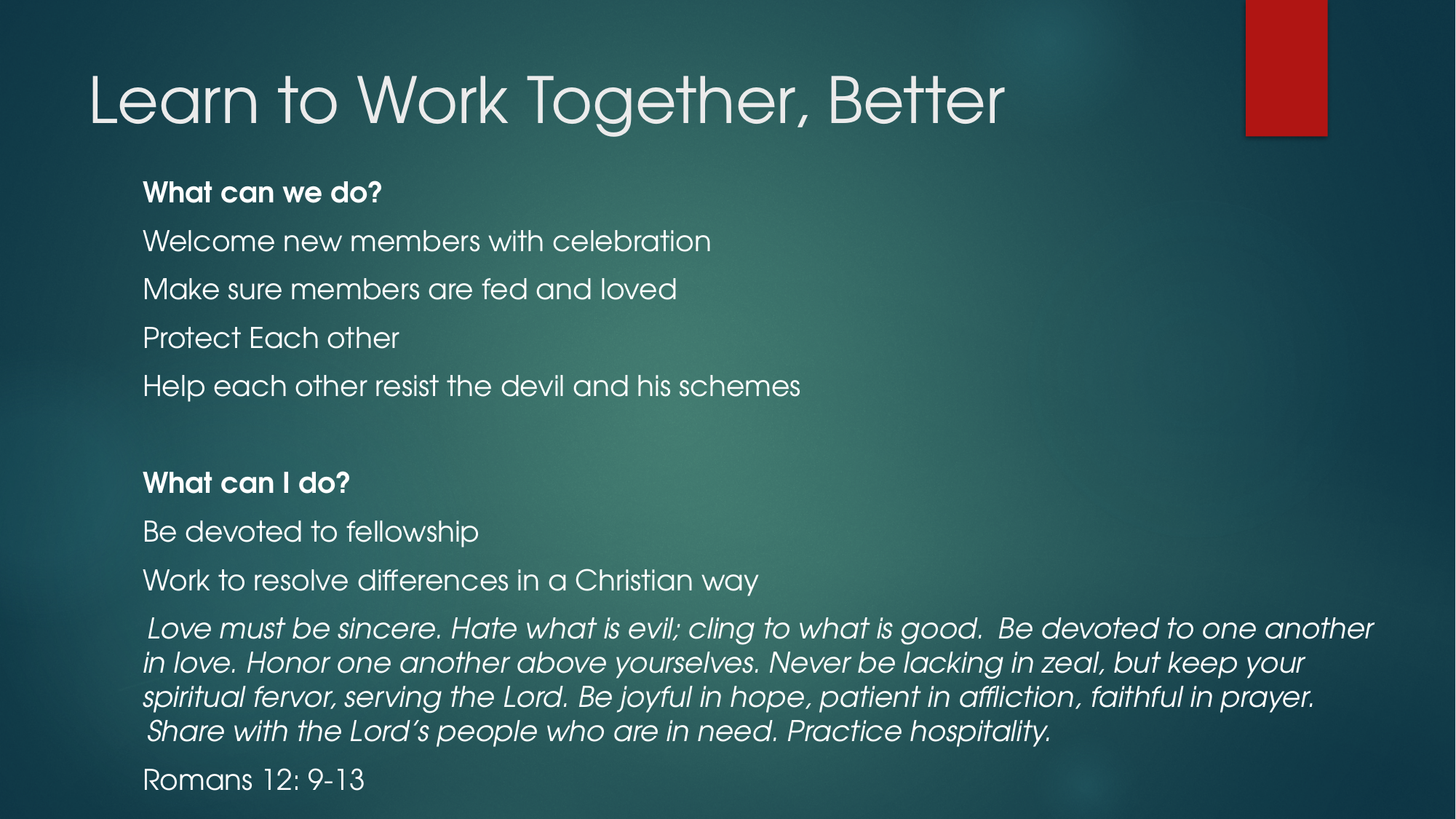

# Learn to Work Together, Better
What can we do?
Welcome new members with celebration
Make sure members are fed and loved
Protect Each other
Help each other resist the devil and his schemes

What can I do?
Be devoted to fellowship
Work to resolve differences in a Christian way
 Love must be sincere. Hate what is evil; cling to what is good.  Be devoted to one another in love. Honor one another above yourselves. Never be lacking in zeal, but keep your spiritual fervor, serving the Lord. Be joyful in hope, patient in affliction, faithful in prayer.  Share with the Lord’s people who are in need. Practice hospitality.
Romans 12: 9-13